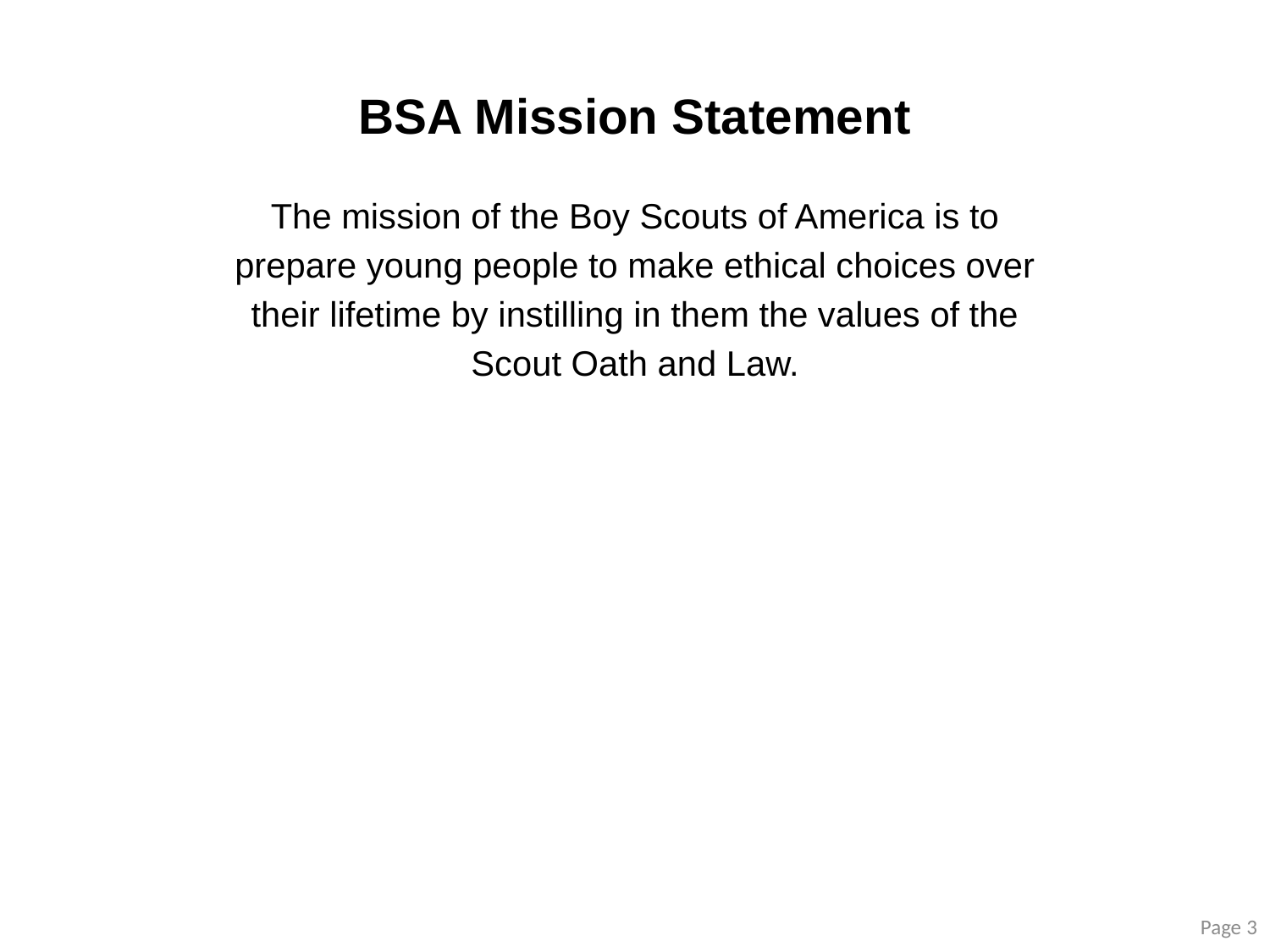

# BSA Mission Statement

The mission of the Boy Scouts of America is to
prepare young people to make ethical choices over
their lifetime by instilling in them the values of the
Scout Oath and Law.

Page 3